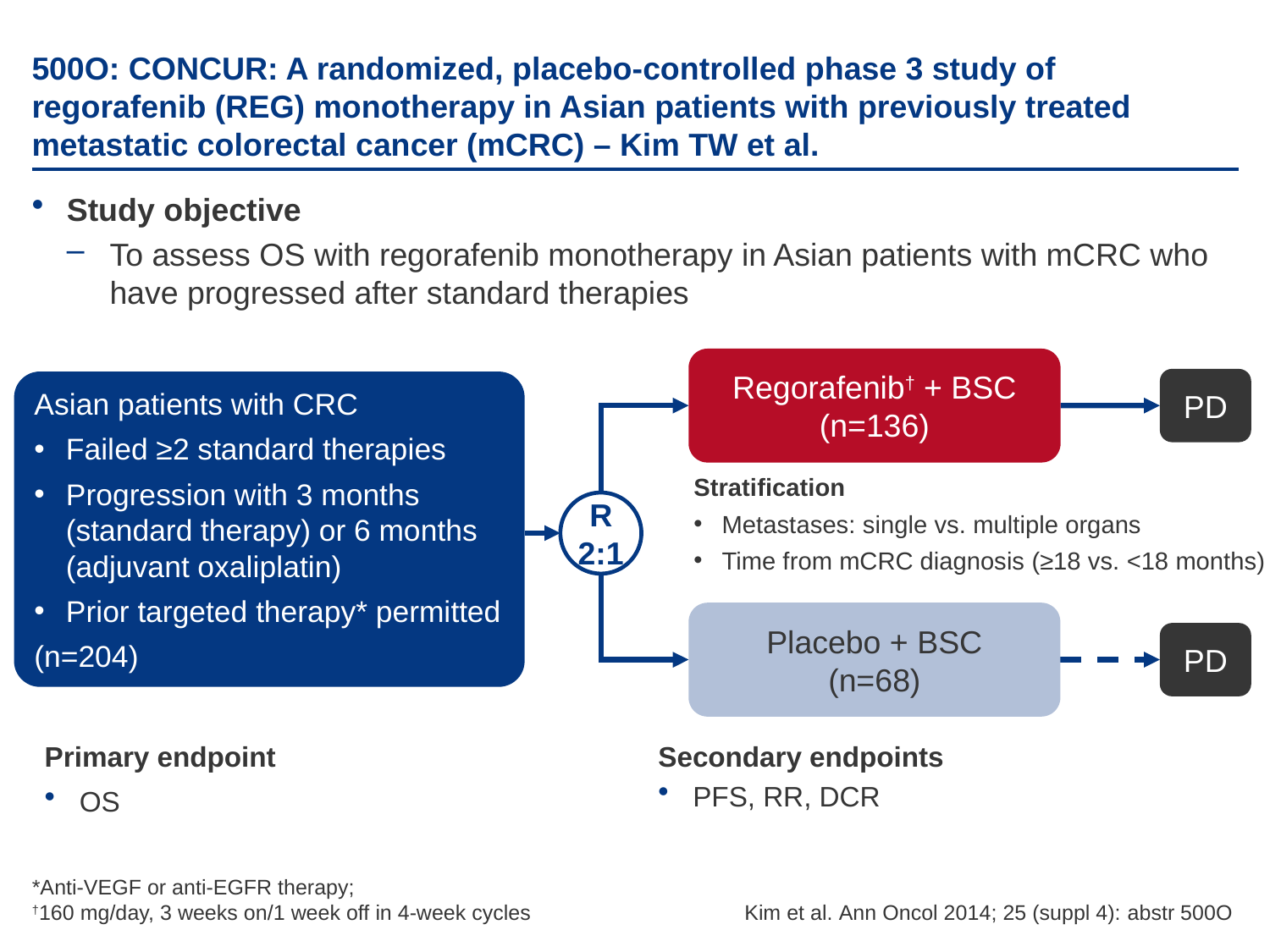

# 500O: CONCUR: A randomized, placebo-controlled phase 3 study of regorafenib (REG) monotherapy in Asian patients with previously treated metastatic colorectal cancer (mCRC) – Kim TW et al.
Study objective
To assess OS with regorafenib monotherapy in Asian patients with mCRC who have progressed after standard therapies
Regorafenib† + BSC
(n=136)
PD
Asian patients with CRC
Failed ≥2 standard therapies
Progression with 3 months (standard therapy) or 6 months (adjuvant oxaliplatin)
Prior targeted therapy* permitted
(n=204)
Stratification
Metastases: single vs. multiple organs
Time from mCRC diagnosis (≥18 vs. <18 months)
R
2:1
Placebo + BSC
(n=68)
PD
Primary endpoint
OS

Secondary endpoints
PFS, RR, DCR
*Anti-VEGF or anti-EGFR therapy;
†160 mg/day, 3 weeks on/1 week off in 4-week cycles
 Kim et al. Ann Oncol 2014; 25 (suppl 4): abstr 500O